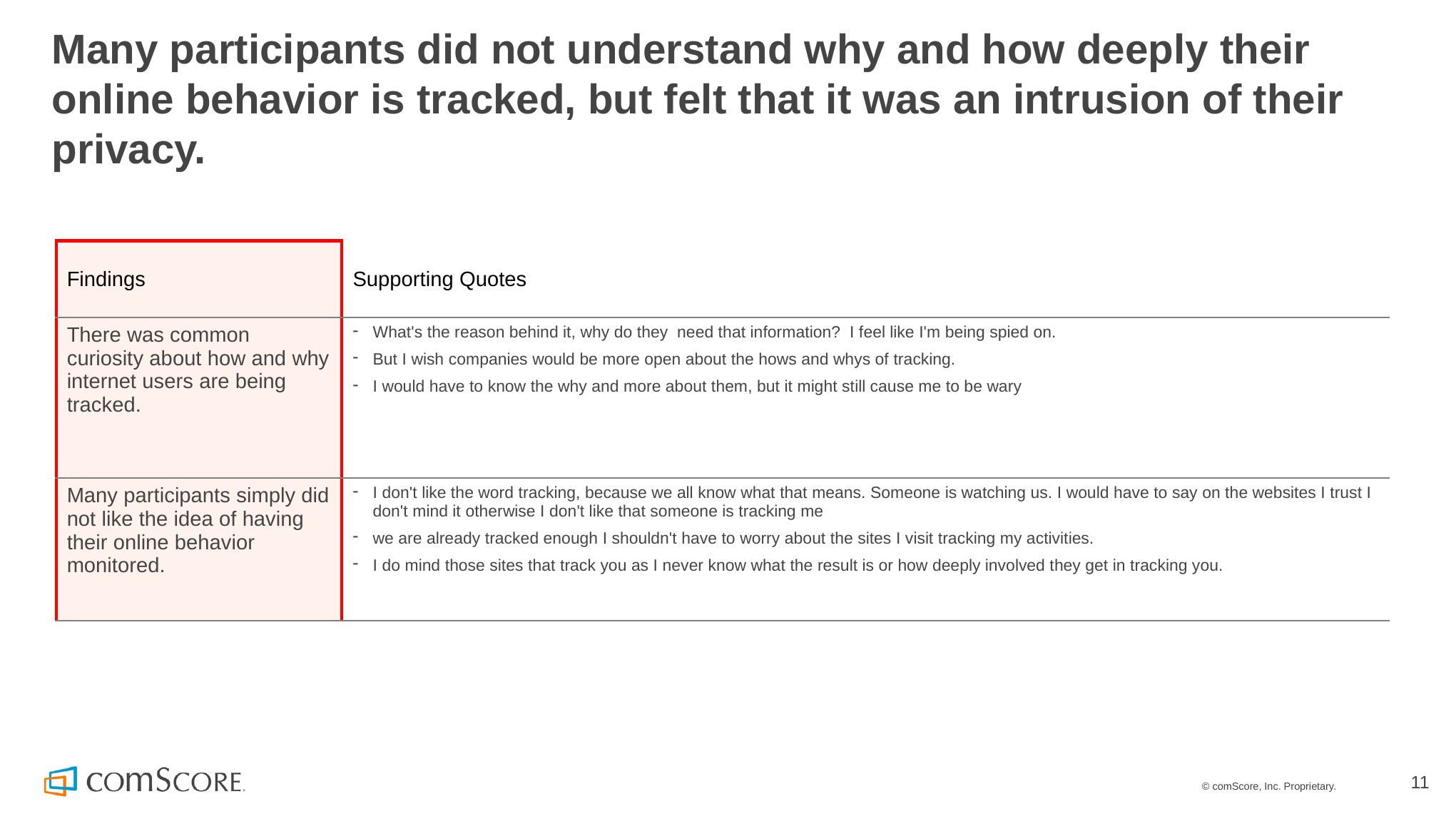

# Many participants did not understand why and how deeply their online behavior is tracked, but felt that it was an intrusion of their privacy.
| Findings | Supporting Quotes |
| --- | --- |
| There was common curiosity about how and why internet users are being tracked. | What's the reason behind it, why do they need that information? I feel like I'm being spied on. But I wish companies would be more open about the hows and whys of tracking. I would have to know the why and more about them, but it might still cause me to be wary |
| Many participants simply did not like the idea of having their online behavior monitored. | I don't like the word tracking, because we all know what that means. Someone is watching us. I would have to say on the websites I trust I don't mind it otherwise I don't like that someone is tracking me we are already tracked enough I shouldn't have to worry about the sites I visit tracking my activities. I do mind those sites that track you as I never know what the result is or how deeply involved they get in tracking you. |